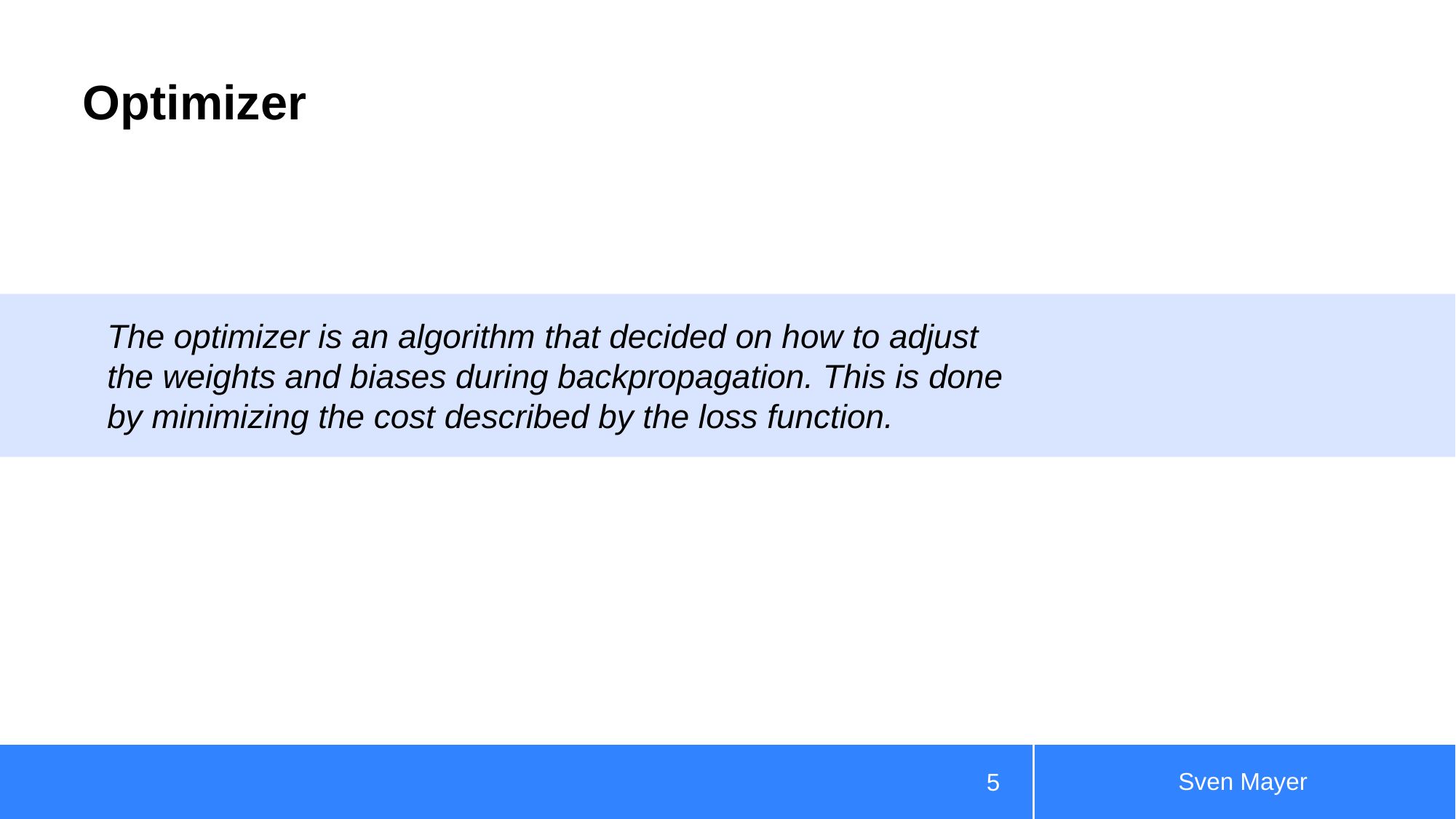

# Optimizer

The optimizer is an algorithm that decided on how to adjust the weights and biases during backpropagation. This is done by minimizing the cost described by the loss function.
Sven Mayer

5